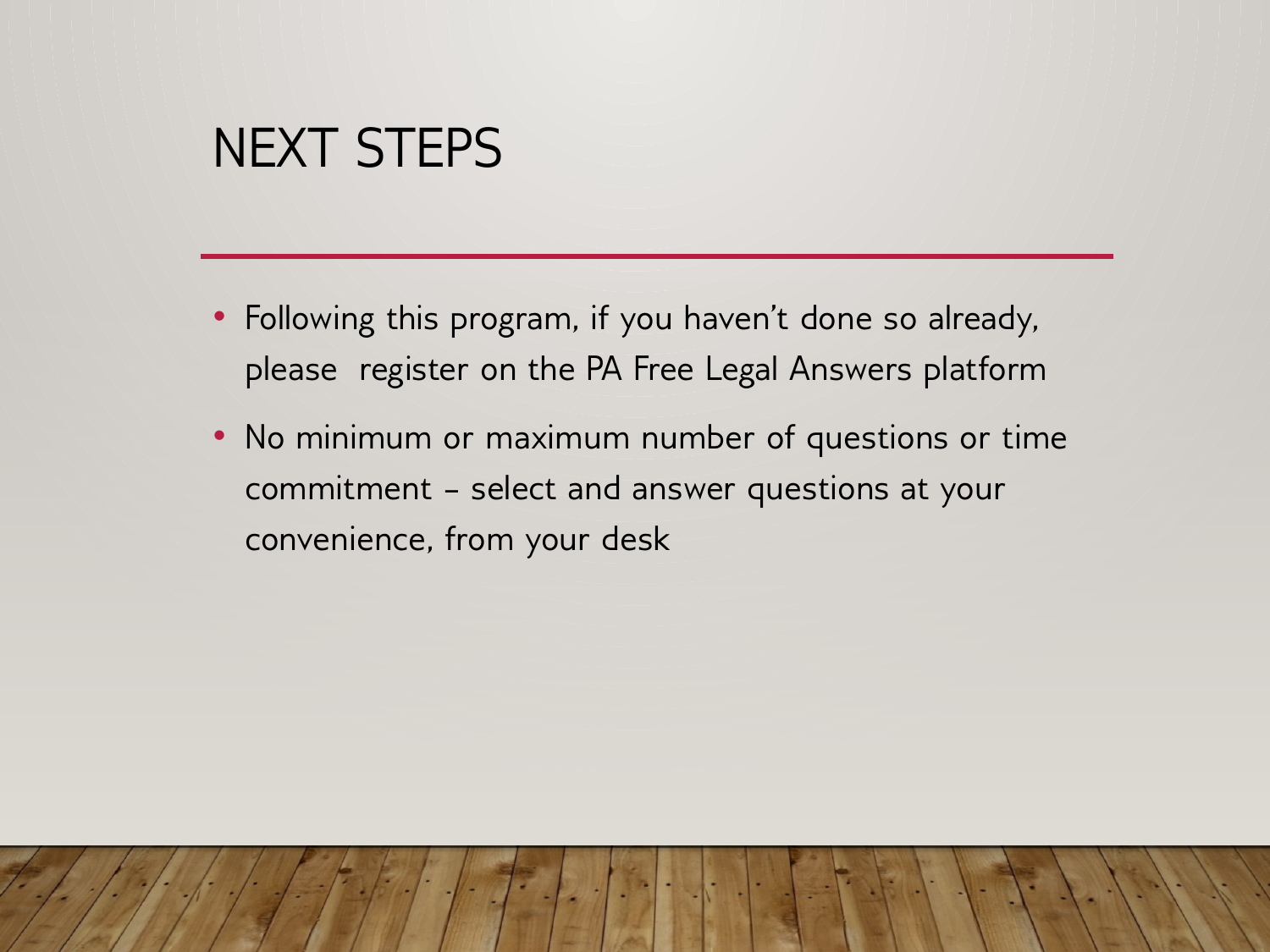

# Next Steps
Following this program, if you haven’t done so already, please  register on the PA Free Legal Answers platform
No minimum or maximum number of questions or time commitment – select and answer questions at your convenience, from your desk